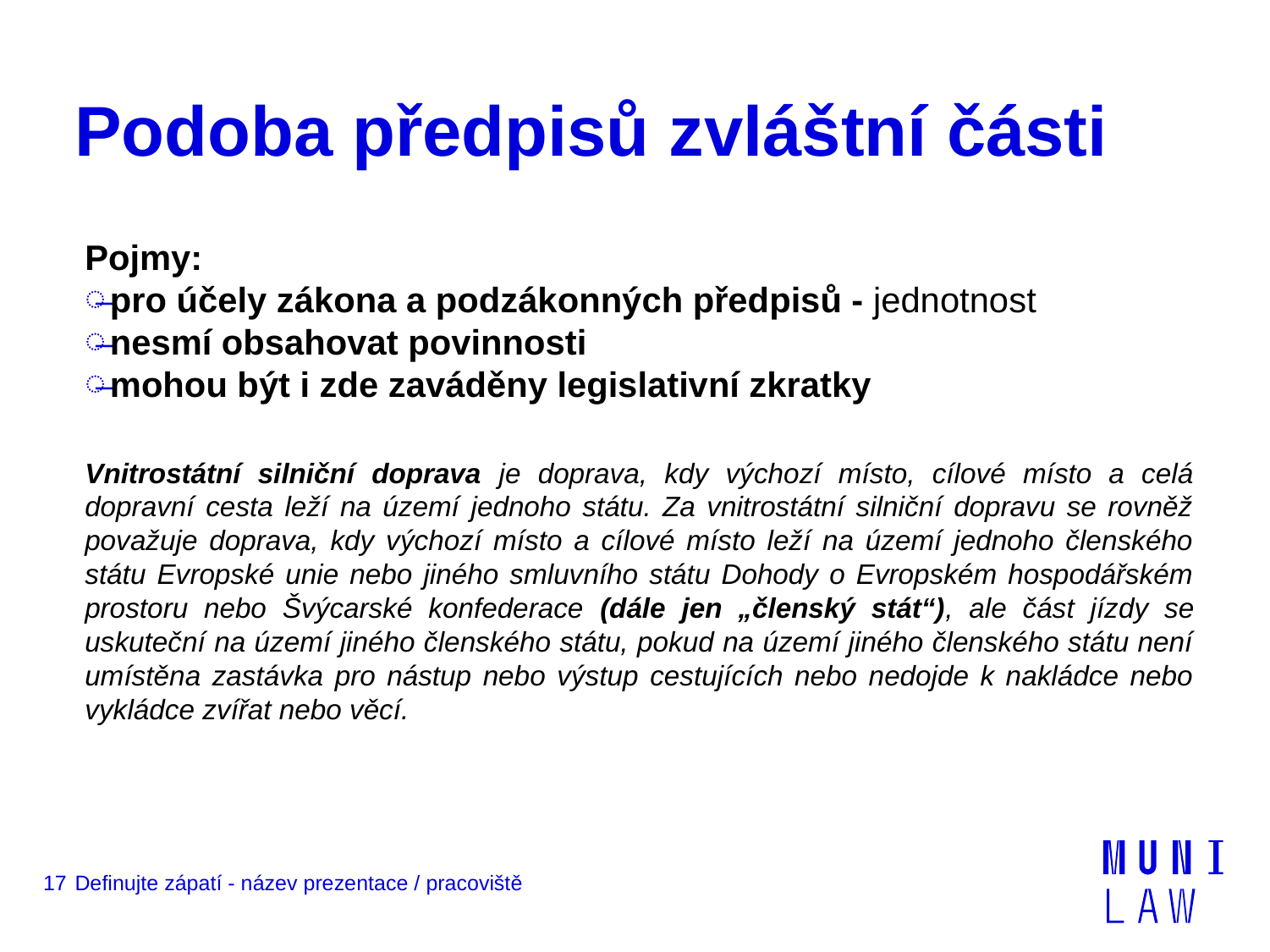

# Podoba předpisů zvláštní části
Pojmy:
pro účely zákona a podzákonných předpisů - jednotnost
nesmí obsahovat povinnosti
mohou být i zde zaváděny legislativní zkratky

Vnitrostátní silniční doprava je doprava, kdy výchozí místo, cílové místo a celá dopravní cesta leží na území jednoho státu. Za vnitrostátní silniční dopravu se rovněž považuje doprava, kdy výchozí místo a cílové místo leží na území jednoho členského státu Evropské unie nebo jiného smluvního státu Dohody o Evropském hospodářském prostoru nebo Švýcarské konfederace (dále jen „členský stát“), ale část jízdy se uskuteční na území jiného členského státu, pokud na území jiného členského státu není umístěna zastávka pro nástup nebo výstup cestujících nebo nedojde k nakládce nebo vykládce zvířat nebo věcí.
17
Definujte zápatí - název prezentace / pracoviště